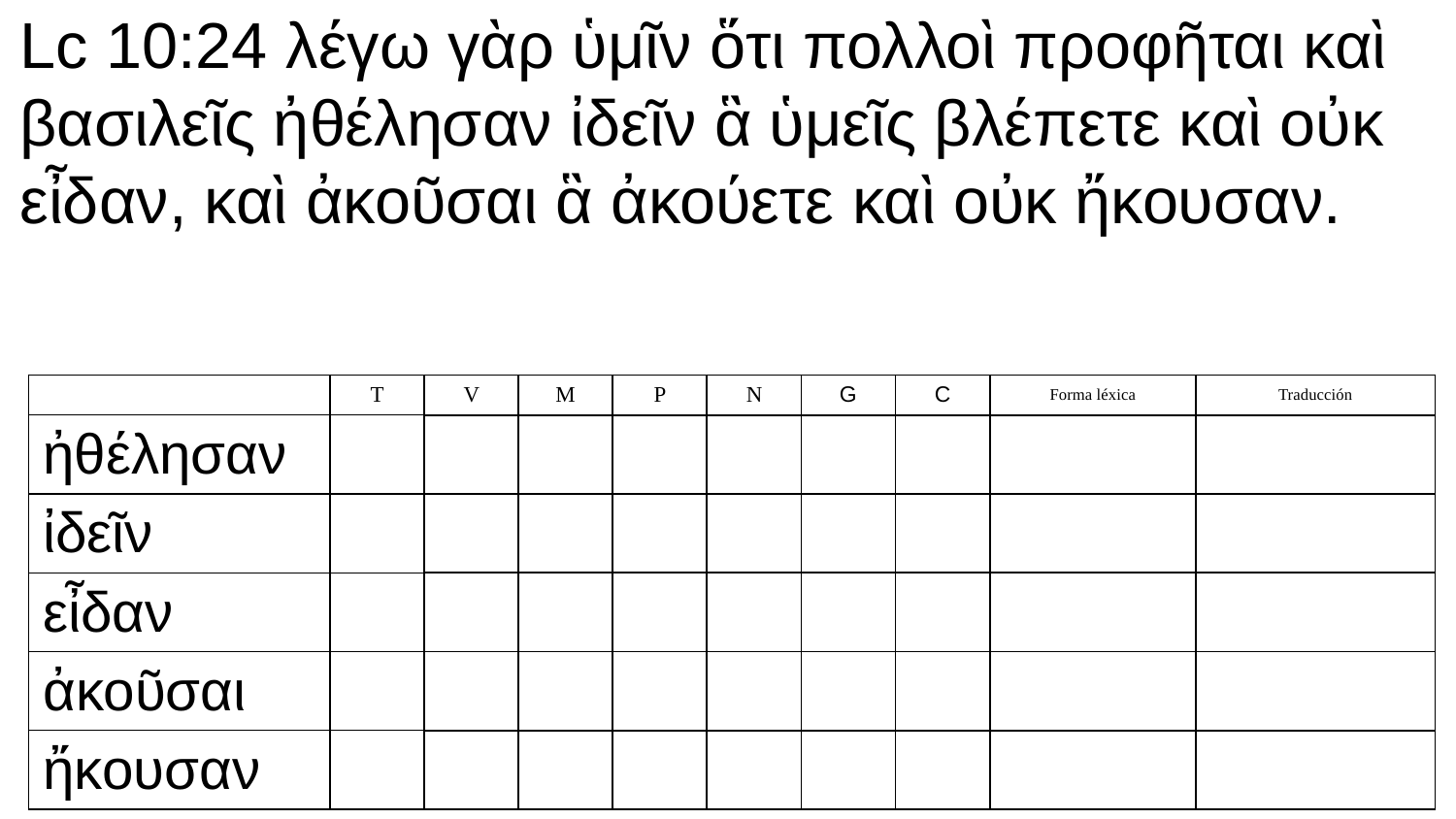

Lc 10:24 λέγω γὰρ ὑμῖν ὅτι πολλοὶ προφῆται καὶ βασιλεῖς ἠθέλησαν ἰδεῖν ἃ ὑμεῖς βλέπετε καὶ οὐκ εἶδαν, καὶ ἀκοῦσαι ἃ ἀκούετε καὶ οὐκ ἤκουσαν.
|  | T | V | M | P | N | G | C | Forma léxica | Traducción |
| --- | --- | --- | --- | --- | --- | --- | --- | --- | --- |
| ἠθέλησαν |  |  |  |  |  |  |  |  |  |
| ἰδεῖν |  |  |  |  |  |  |  |  |  |
| εἶδαν |  |  |  |  |  |  |  |  |  |
| ἀκοῦσαι |  |  |  |  |  |  |  |  |  |
| ἤκουσαν |  |  |  |  |  |  |  |  |  |